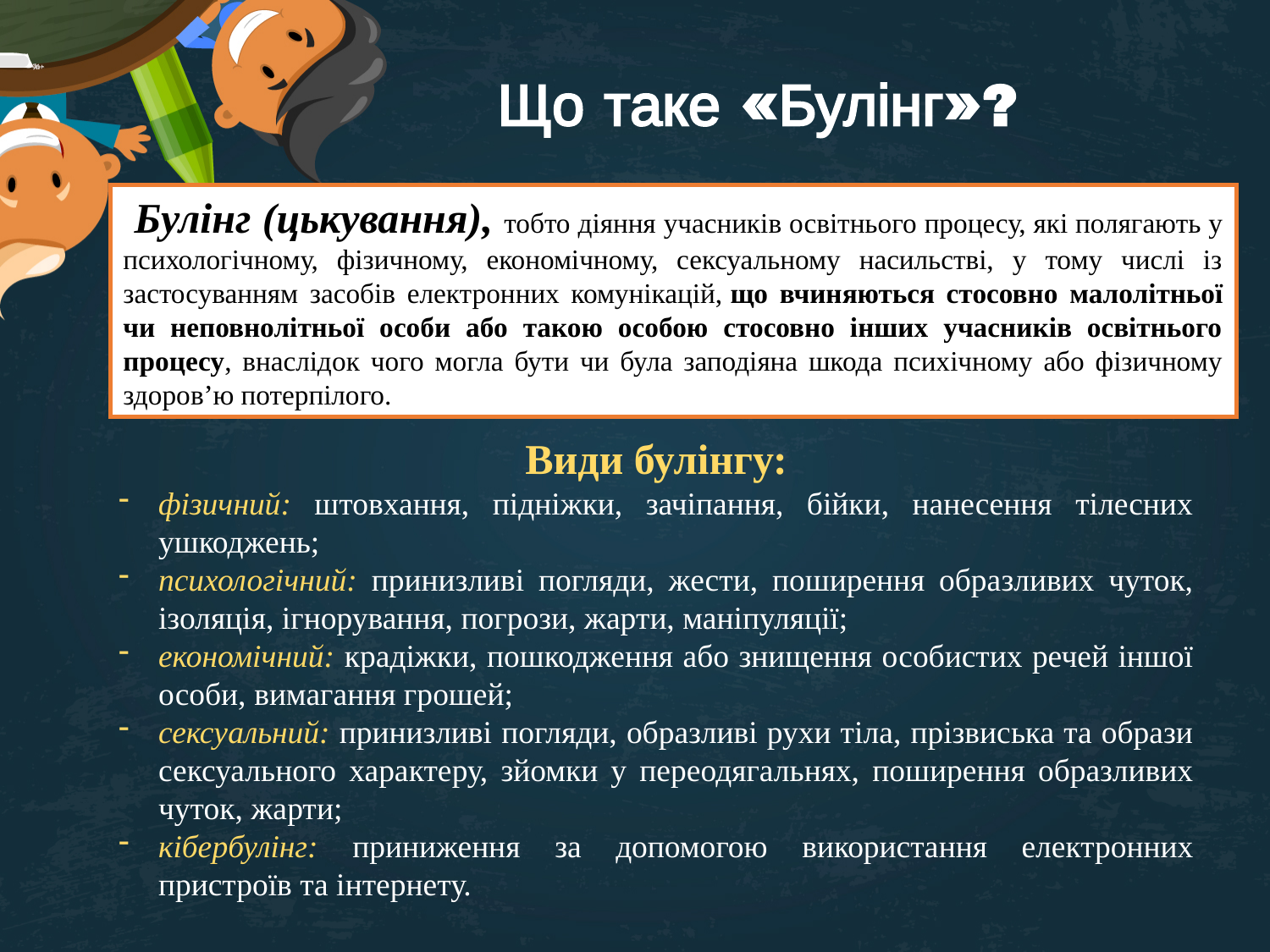

# Що таке «Булінг»?
 Булінг (цькування), тобто діяння учасників освітнього процесу, які полягають у психологічному, фізичному, економічному, сексуальному насильстві, у тому числі із застосуванням засобів електронних комунікацій, що вчиняються стосовно малолітньої чи неповнолітньої особи або такою особою стосовно інших учасників освітнього процесу, внаслідок чого могла бути чи була заподіяна шкода психічному або фізичному здоров’ю потерпілого.

Види булінгу:
фізичний: штовхання, підніжки, зачіпання, бійки, нанесення тілесних ушкоджень;
психологічний: принизливі погляди, жести, поширення образливих чуток, ізоляція, ігнорування, погрози, жарти, маніпуляції;
економічний: крадіжки, пошкодження або знищення особистих речей іншої особи, вимагання грошей;
сексуальний: принизливі погляди, образливі рухи тіла, прізвиська та образи сексуального характеру, зйомки у переодягальнях, поширення образливих чуток, жарти;
кібербулінг: приниження за допомогою використання електронних пристроїв та інтернету.